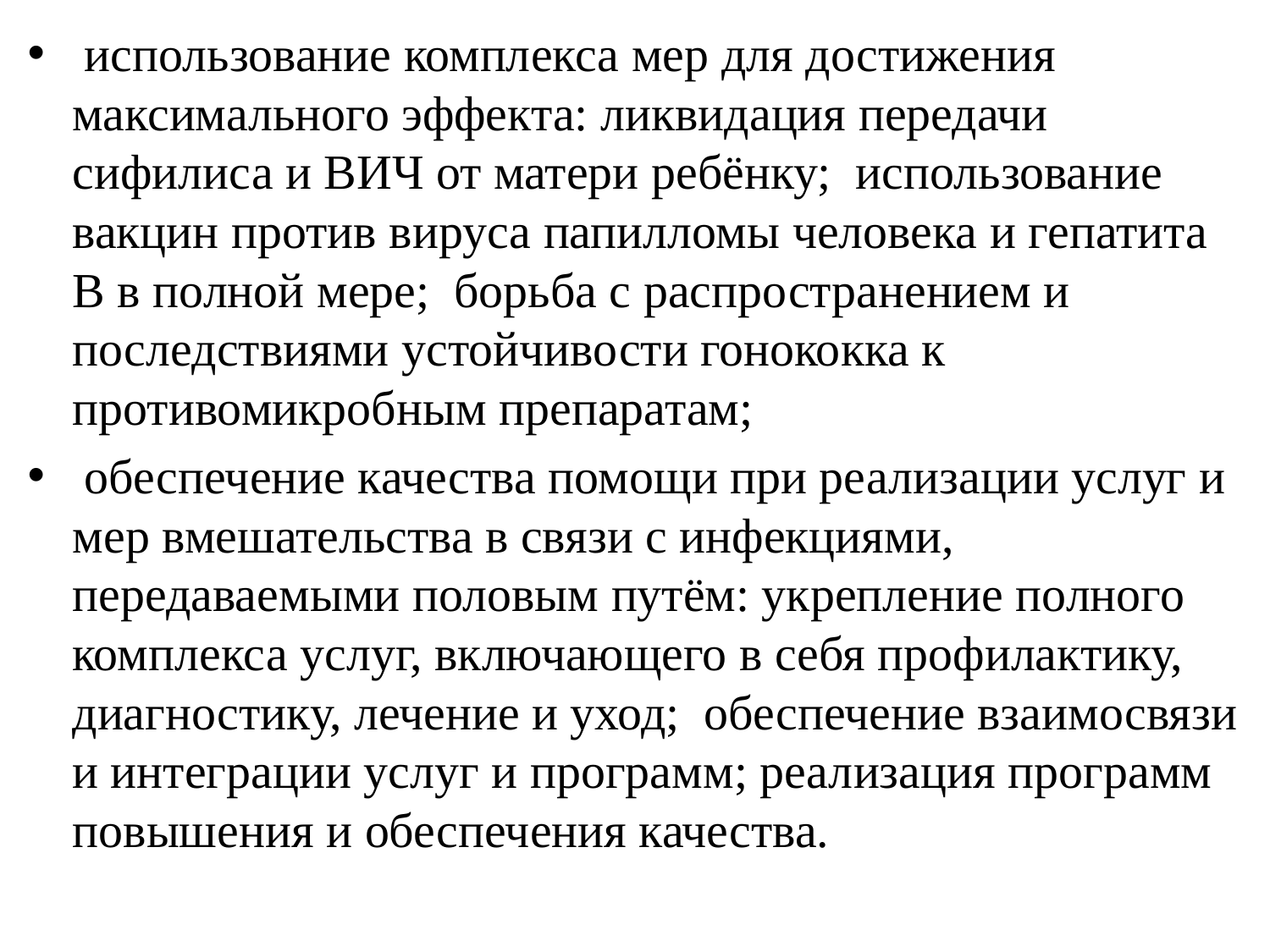

использование комплекса мер для достижения максимального эффекта: ликвидация передачи сифилиса и ВИЧ от матери ребёнку;  использование вакцин против вируса папилломы человека и гепатита В в полной мере;  борьба с распространением и последствиями устойчивости гонококка к противомикробным препаратам;
 обеспечение качества помощи при реализации услуг и мер вмешательства в связи с инфекциями, передаваемыми половым путём: укрепление полного комплекса услуг, включающего в себя профилактику, диагностику, лечение и уход;  обеспечение взаимосвязи и интеграции услуг и программ; реализация программ повышения и обеспечения качества.